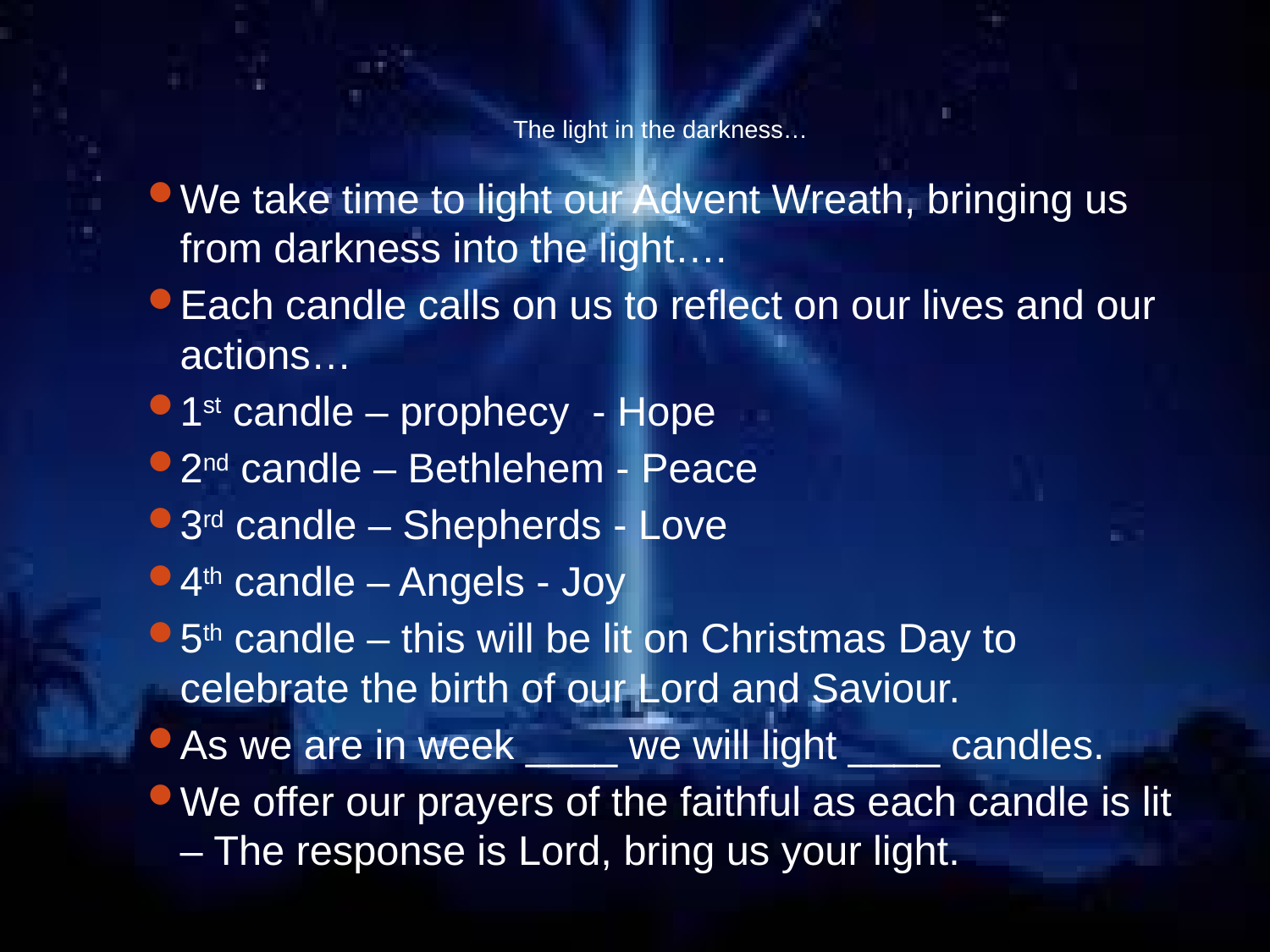

# The light in the darkness…
We take time to light our Advent Wreath, bringing us from darkness into the light….
Each candle calls on us to reflect on our lives and our actions…
1st candle – prophecy  - Hope
2nd candle – Bethlehem - Peace
3rd candle – Shepherds - Love
4th candle – Angels - Joy
5th candle – this will be lit on Christmas Day to celebrate the birth of our Lord and Saviour.
As we are in week ____ we will light ____ candles.
We offer our prayers of the faithful as each candle is lit – The response is Lord, bring us your light.